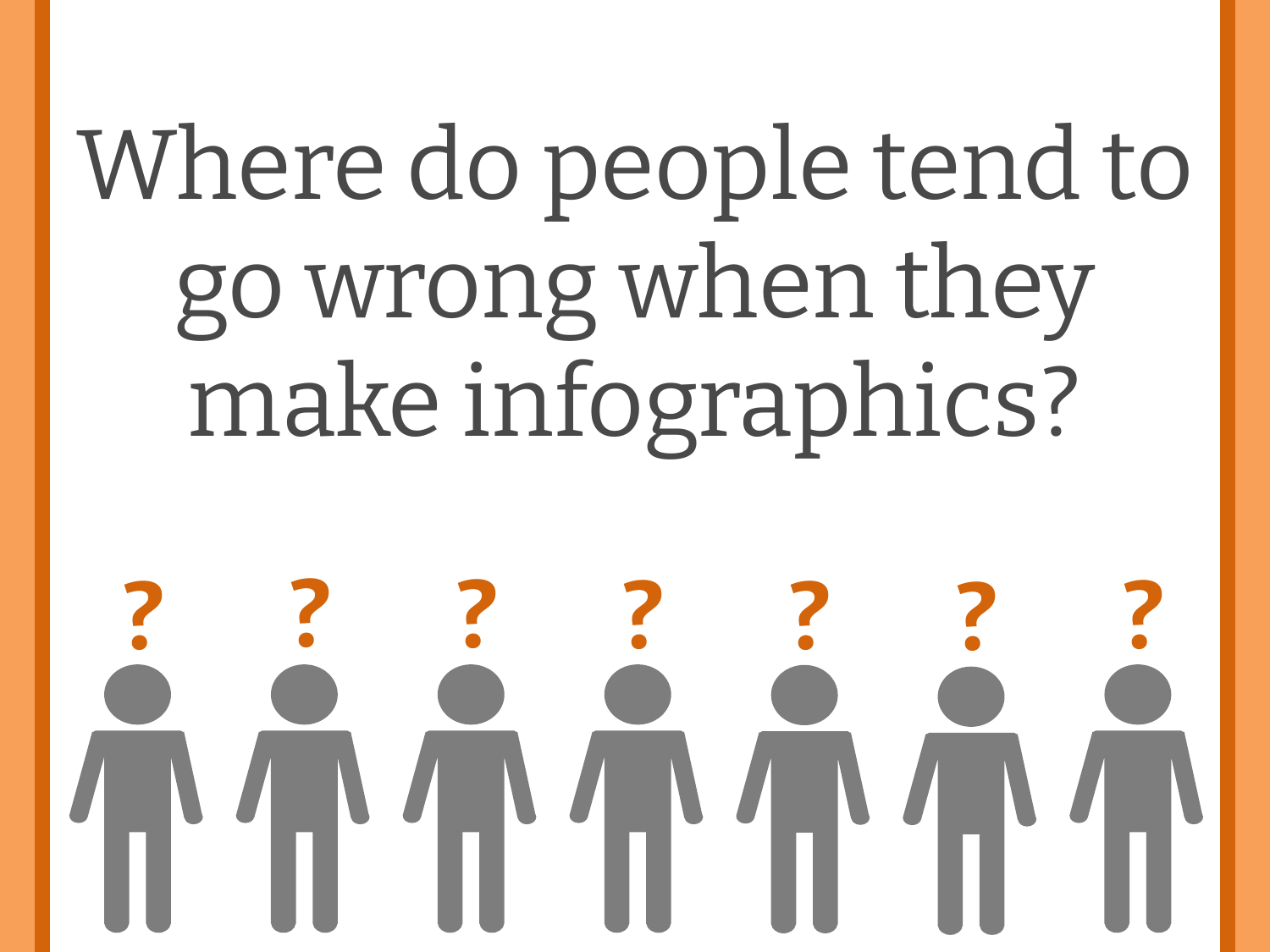

Where do people tend to go wrong when they make infographics?
?

?

?

?

?

?

?